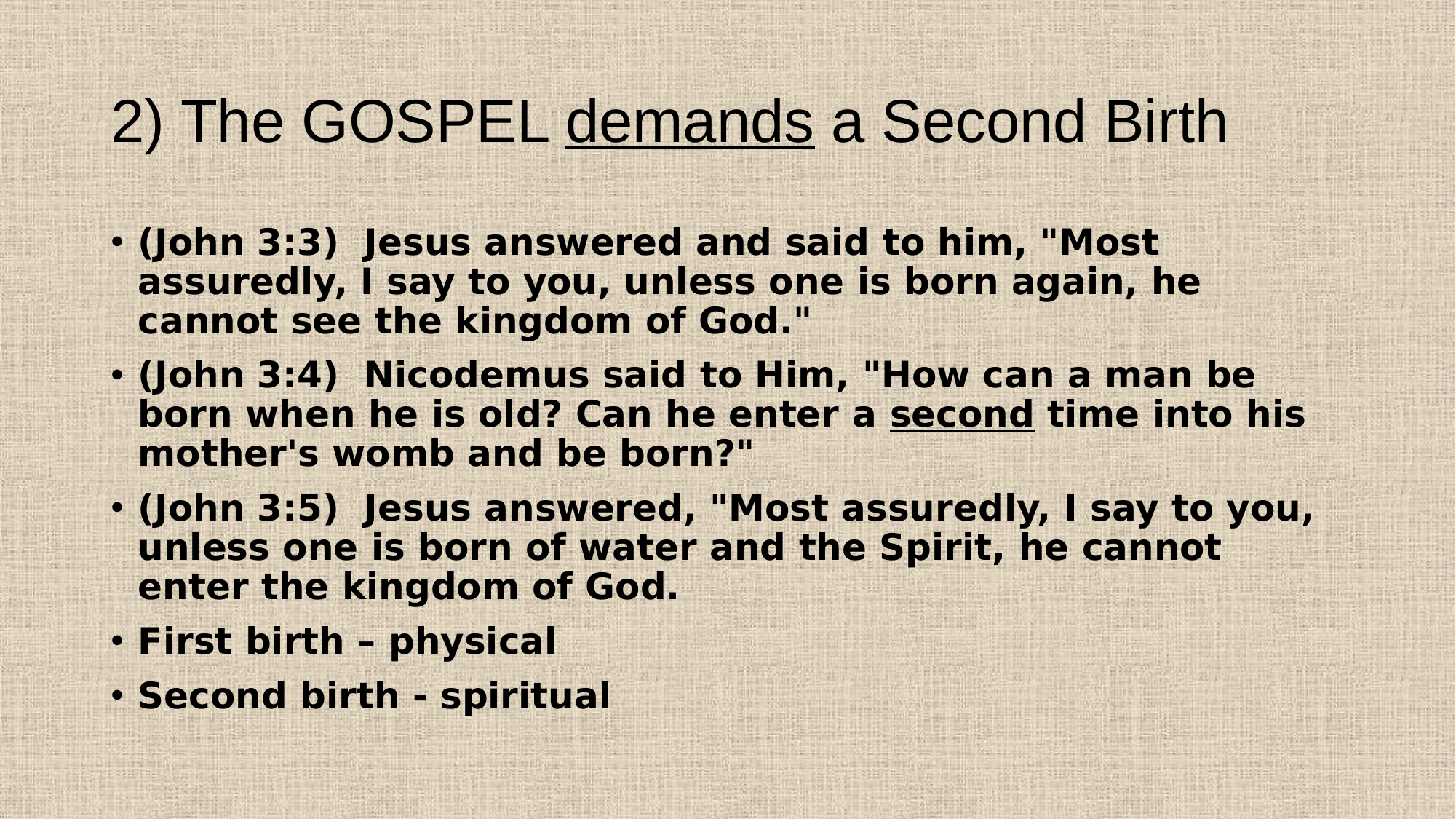

# 2) The GOSPEL demands a Second Birth
(John 3:3)  Jesus answered and said to him, "Most assuredly, I say to you, unless one is born again, he cannot see the kingdom of God."
(John 3:4)  Nicodemus said to Him, "How can a man be born when he is old? Can he enter a second time into his mother's womb and be born?"
(John 3:5)  Jesus answered, "Most assuredly, I say to you, unless one is born of water and the Spirit, he cannot enter the kingdom of God.
First birth – physical
Second birth - spiritual